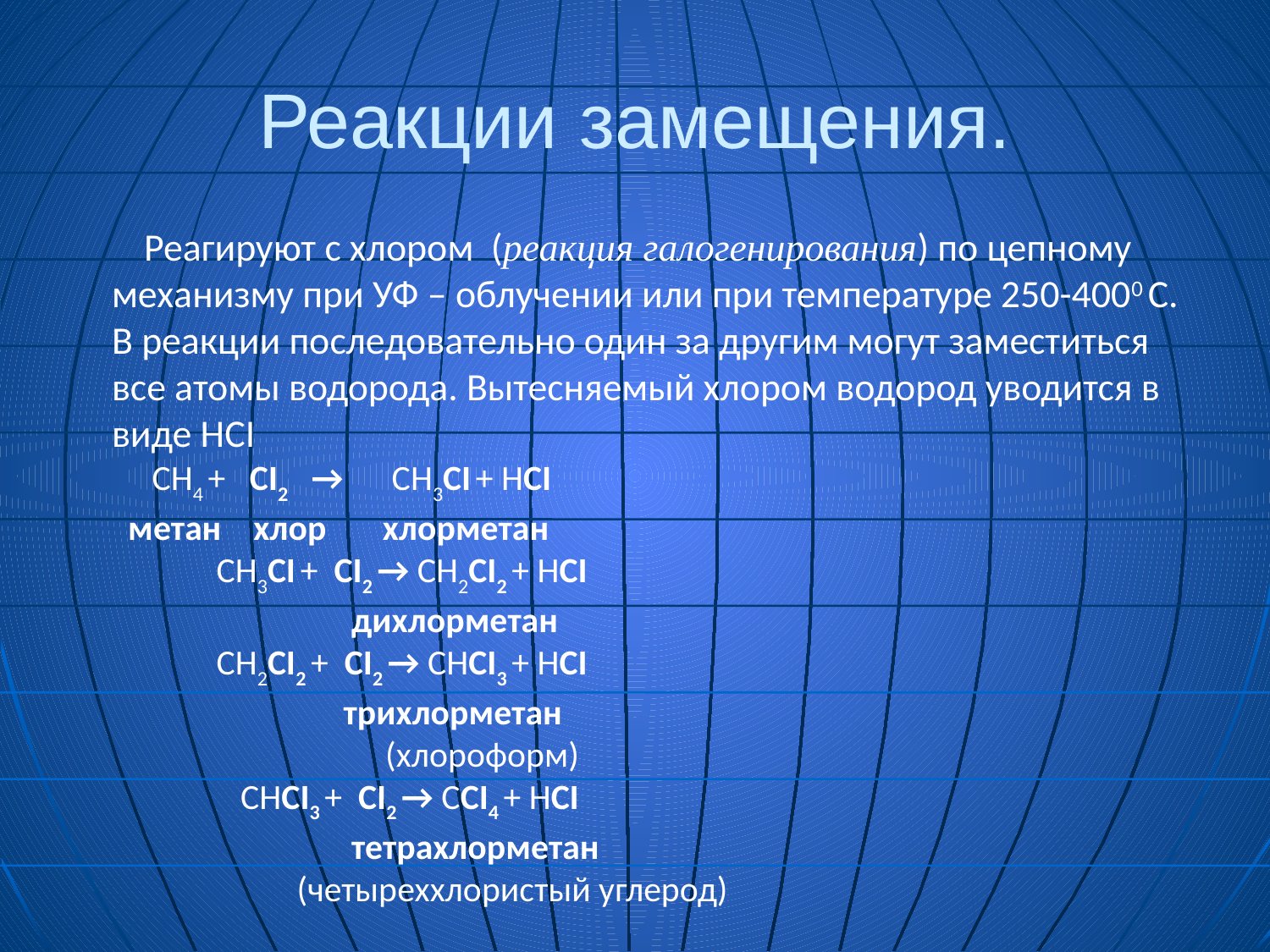

Реакции замещения.
    Реагируют с хлором  (реакция галогенирования) по цепному механизму при УФ – облучении или при температуре 250-4000 С.
В реакции последовательно один за другим могут заместиться все атомы водорода. Вытесняемый хлором водород уводится в виде НCI
     СH4 +   CI2     →      СH3CI + HCI
  метан    хлор       хлорметан
             СH3CI +  CI2 → СH2CI2 + HCI
	              дихлорметан
             СH2CI2 +  CI2 → СHCI3 + HCI
	             трихлорметан
                                  (хлороформ)
                СHCI3 +  CI2 → СCI4 + HCI
	              тетрахлорметан
                       (четыреххлористый углерод)